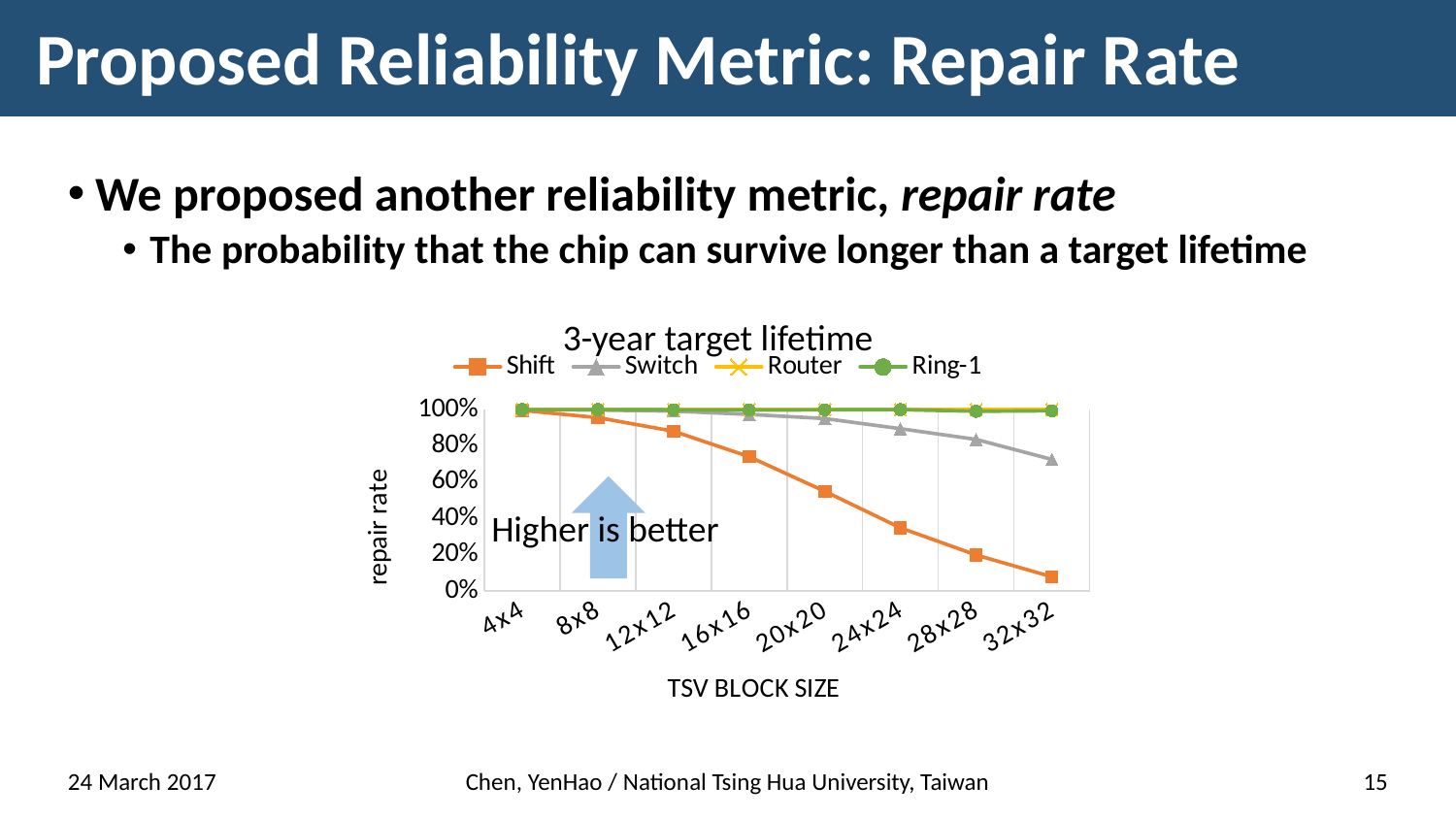

# Proposed Reliability Metric: Repair Rate
We proposed another reliability metric, repair rate
The probability that the chip can survive longer than a target lifetime

3-year target lifetime

### Chart

| Category | Shift | Switch | Router | Ring-1 |
|---|---|---|---|---|
| 4x4 | 0.996 | 1.0 | 1.0 | 1.0 |
| 8x8 | 0.956 | 0.998 | 1.0 | 1.0 |
| 12x12 | 0.881 | 0.992 | 1.0 | 0.999 |
| 16x16 | 0.741 | 0.974 | 1.0 | 0.998 |
| 20x20 | 0.55 | 0.951 | 1.0 | 0.999 |
| 24x24 | 0.349 | 0.895 | 1.0 | 1.0 |
| 28x28 | 0.199 | 0.836 | 1.0 | 0.991 |
| 32x32 | 0.079 | 0.726 | 1.0 | 0.994 |
Higher is better
24 March 2017
Chen, YenHao / National Tsing Hua University, Taiwan
15